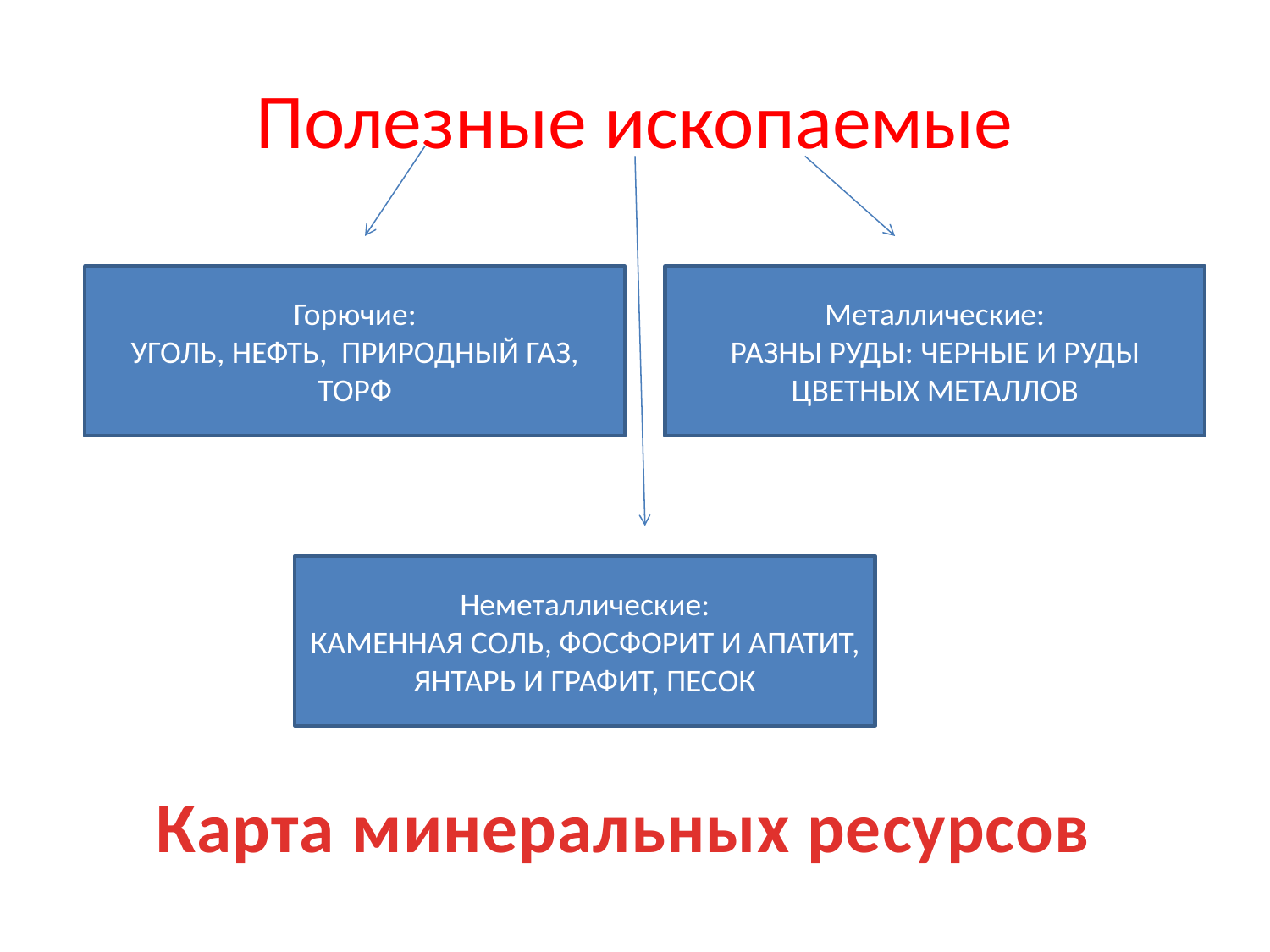

# Полезные ископаемые

Горючие:
УГОЛЬ, НЕФТЬ,  ПРИРОДНЫЙ ГАЗ, ТОРФ
Металлические:
РАЗНЫ РУДЫ: ЧЕРНЫЕ И РУДЫ ЦВЕТНЫХ МЕТАЛЛОВ
Неметаллические:
КАМЕННАЯ СОЛЬ, ФОСФОРИТ И АПАТИТ, ЯНТАРЬ И ГРАФИТ, ПЕСОК
Карта минеральных ресурсов